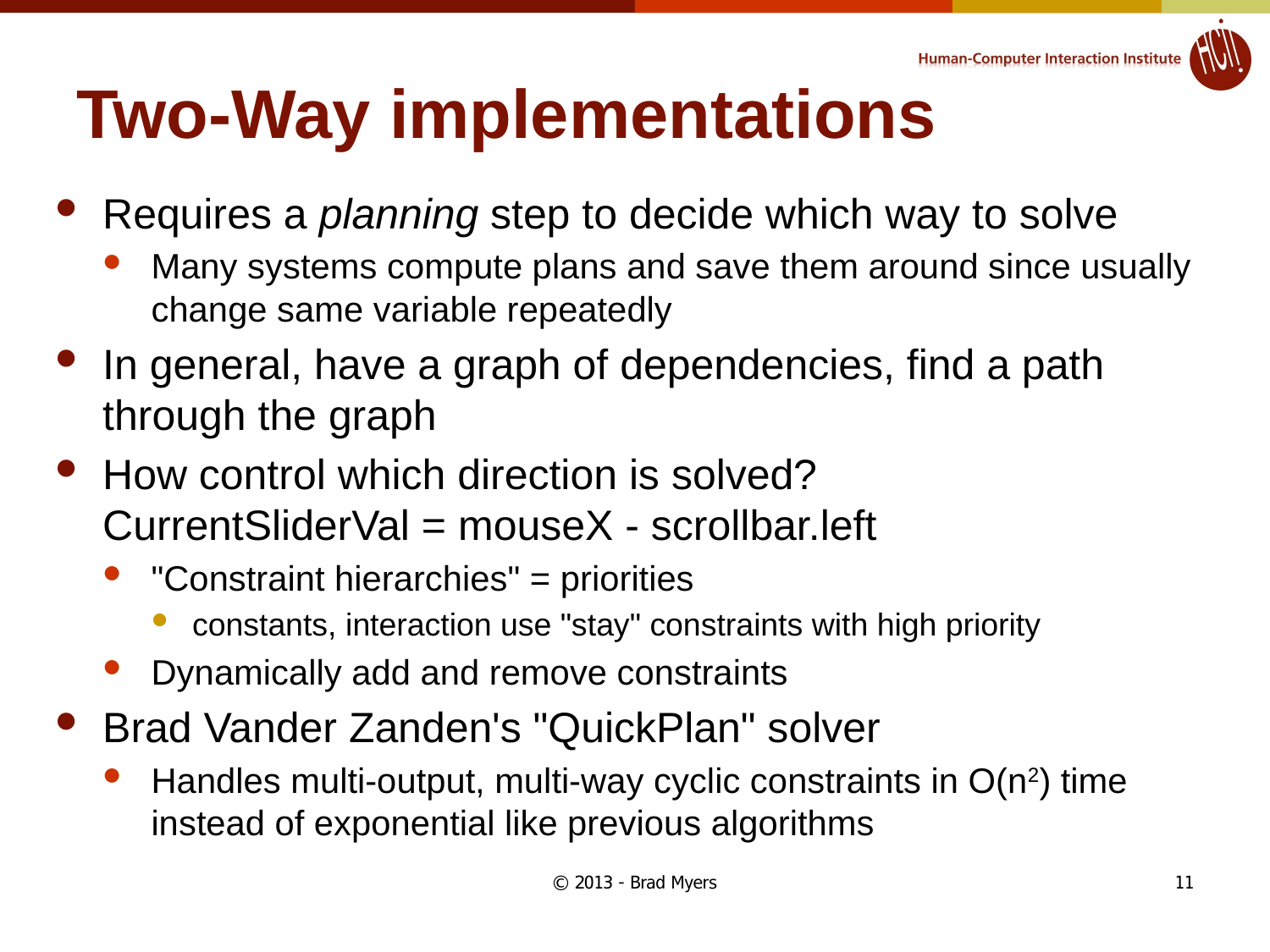

# Two-Way implementations
Requires a planning step to decide which way to solve
Many systems compute plans and save them around since usually change same variable repeatedly
In general, have a graph of dependencies, find a path through the graph
How control which direction is solved?
CurrentSliderVal = mouseX - scrollbar.left
"Constraint hierarchies" = priorities
constants, interaction use "stay" constraints with high priority
Dynamically add and remove constraints
Brad Vander Zanden's "QuickPlan" solver
Handles multi-output, multi-way cyclic constraints in O(n2) time instead of exponential like previous algorithms
© 2013 - Brad Myers
11